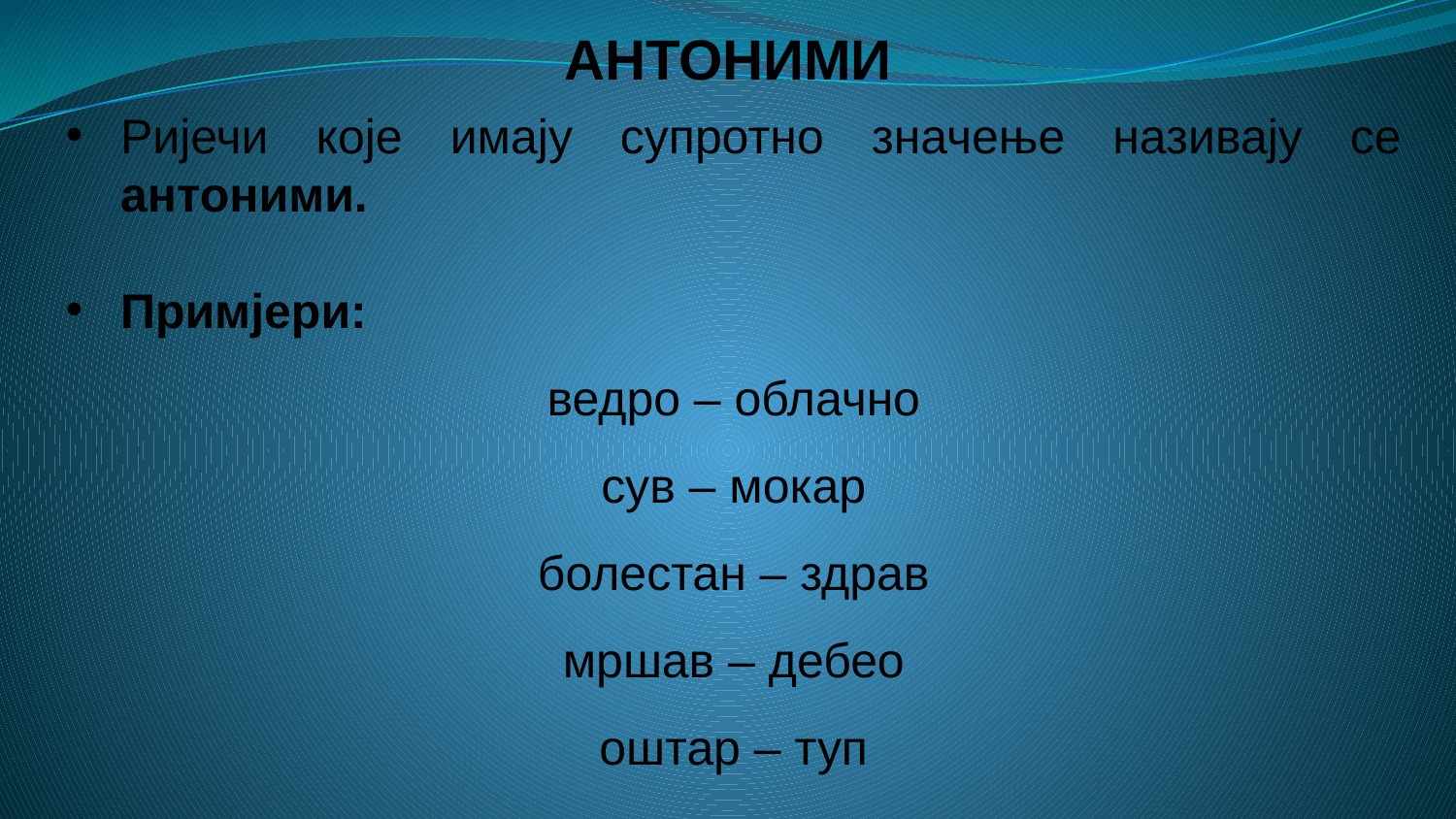

АНТОНИМИ
Ријечи које имају супротно значење називају се антоними.

Примјери:
ведро – облачно
сув – мокар
болестан – здрав
мршав – дебео
оштар – туп